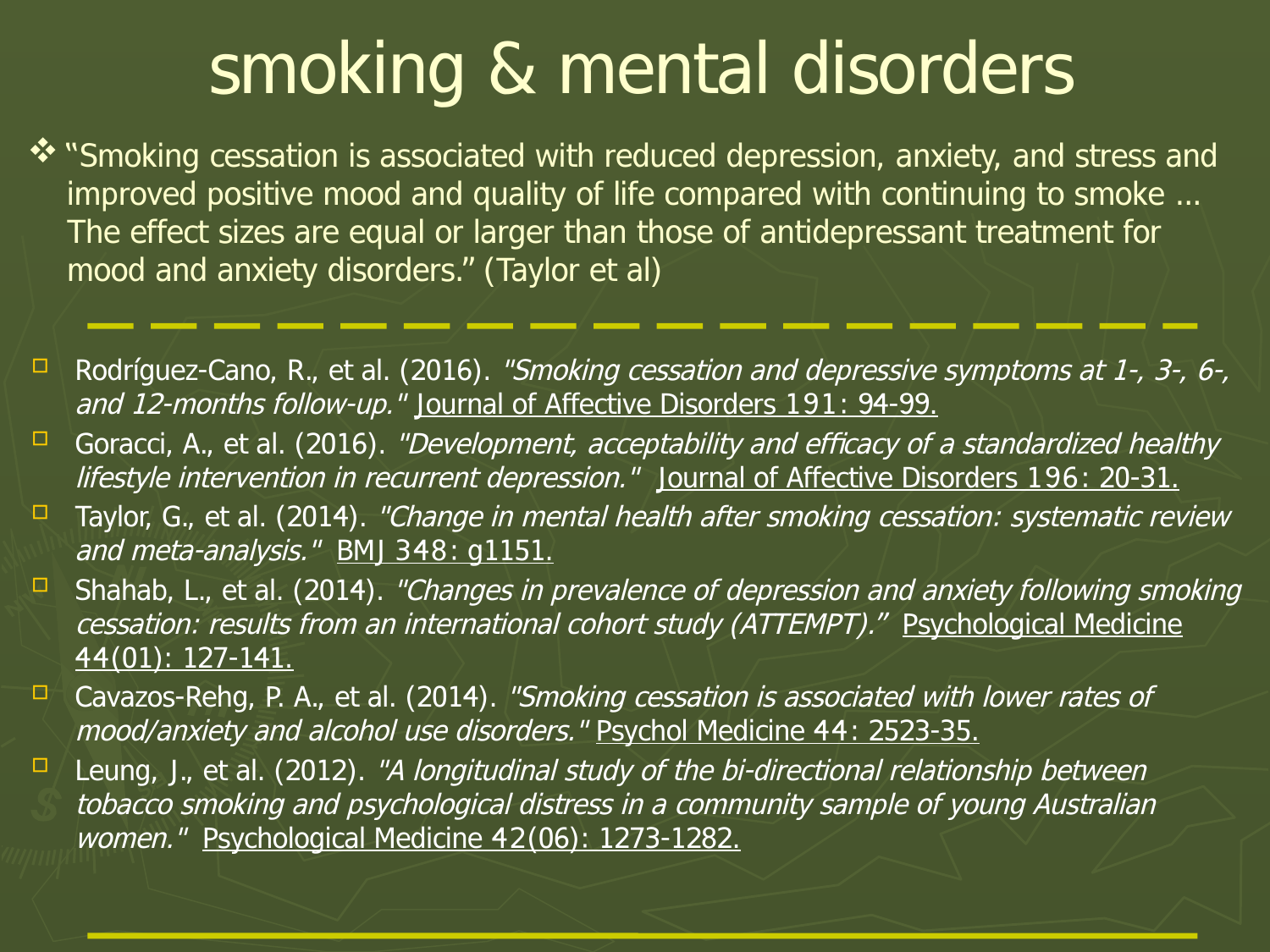

# smoking & mental disorders
“Smoking cessation is associated with reduced depression, anxiety, and stress and improved positive mood and quality of life compared with continuing to smoke … The effect sizes are equal or larger than those of antidepressant treatment for mood and anxiety disorders.” (Taylor et al)

Rodríguez-Cano, R., et al. (2016). "Smoking cessation and depressive symptoms at 1-, 3-, 6-, and 12-months follow-up." Journal of Affective Disorders 191: 94-99.
Goracci, A., et al. (2016). "Development, acceptability and efficacy of a standardized healthy lifestyle intervention in recurrent depression."  Journal of Affective Disorders 196: 20-31.
Taylor, G., et al. (2014). "Change in mental health after smoking cessation: systematic review and meta-analysis."  BMJ 348: g1151.
Shahab, L., et al. (2014). "Changes in prevalence of depression and anxiety following smoking cessation: results from an international cohort study (ATTEMPT).”  Psychological Medicine 44(01): 127-141.
Cavazos-Rehg, P. A., et al. (2014). "Smoking cessation is associated with lower rates of mood/anxiety and alcohol use disorders." Psychol Medicine 44: 2523-35.
Leung, J., et al. (2012). "A longitudinal study of the bi-directional relationship between tobacco smoking and psychological distress in a community sample of young Australian women."  Psychological Medicine 42(06): 1273-1282.